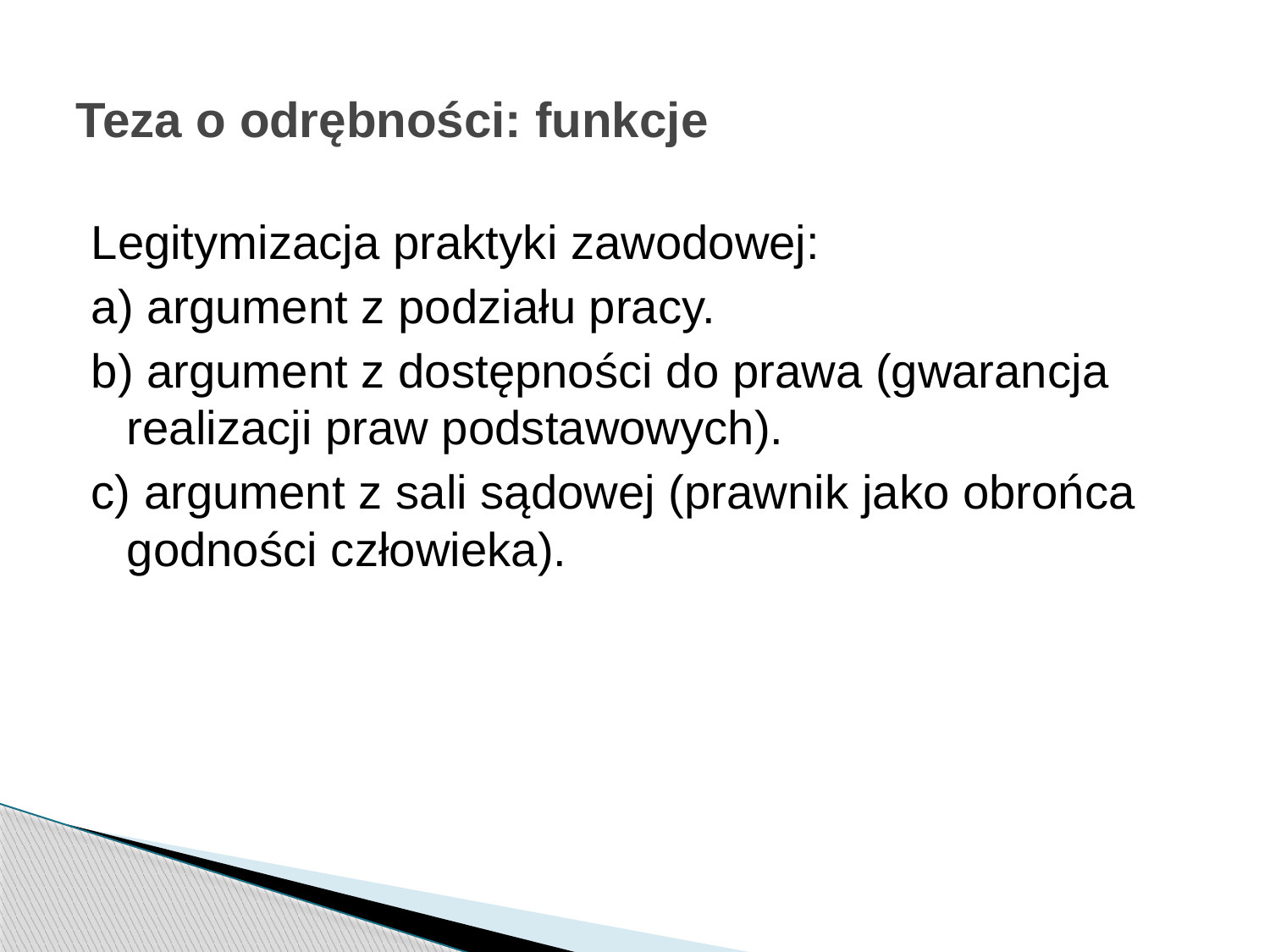

# Teza o odrębności: funkcje
Legitymizacja praktyki zawodowej:
a) argument z podziału pracy.
b) argument z dostępności do prawa (gwarancja realizacji praw podstawowych).
c) argument z sali sądowej (prawnik jako obrońca godności człowieka).